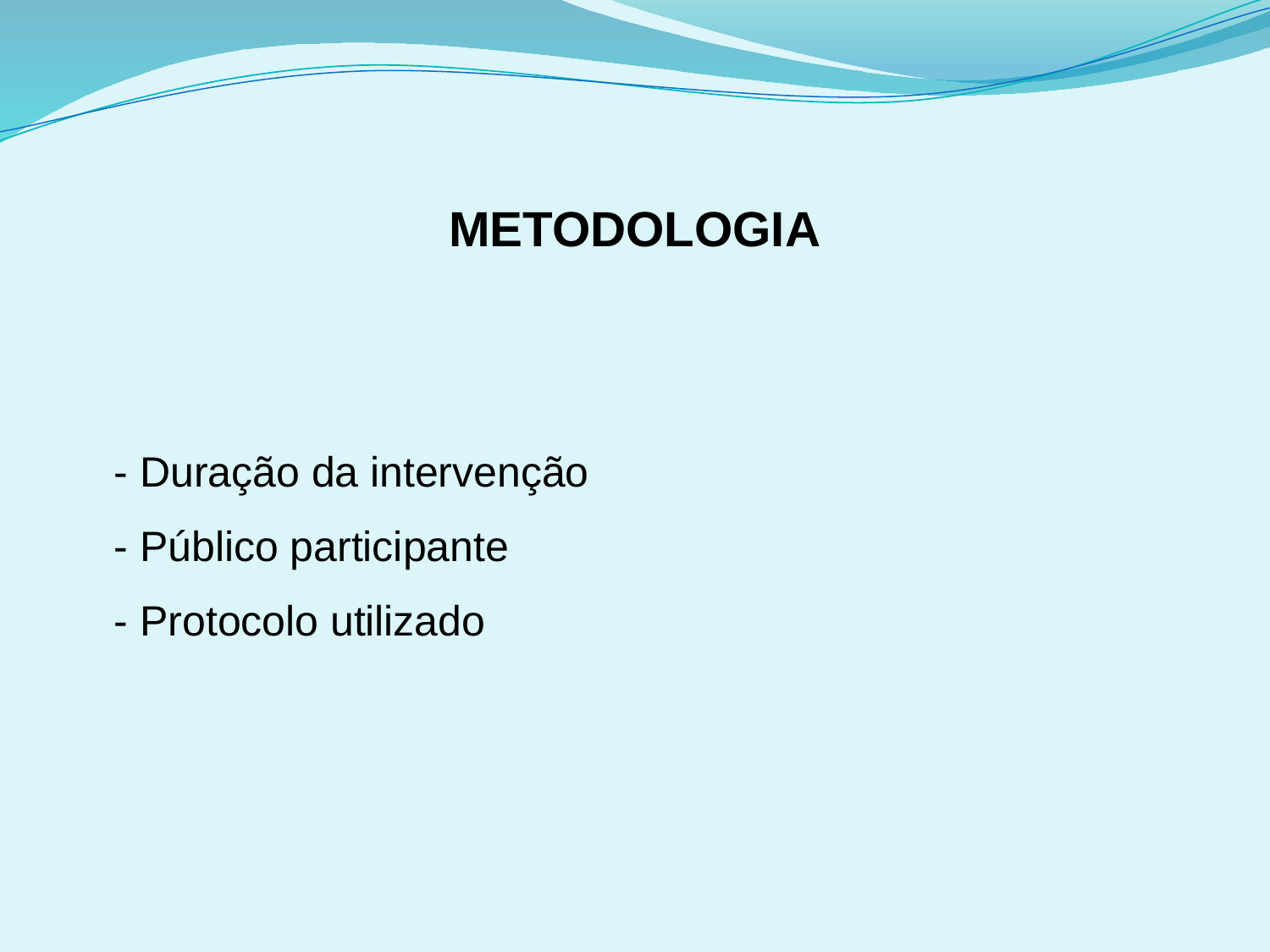

# METODOLOGIA

	- Duração da intervenção
	- Público participante
	- Protocolo utilizado